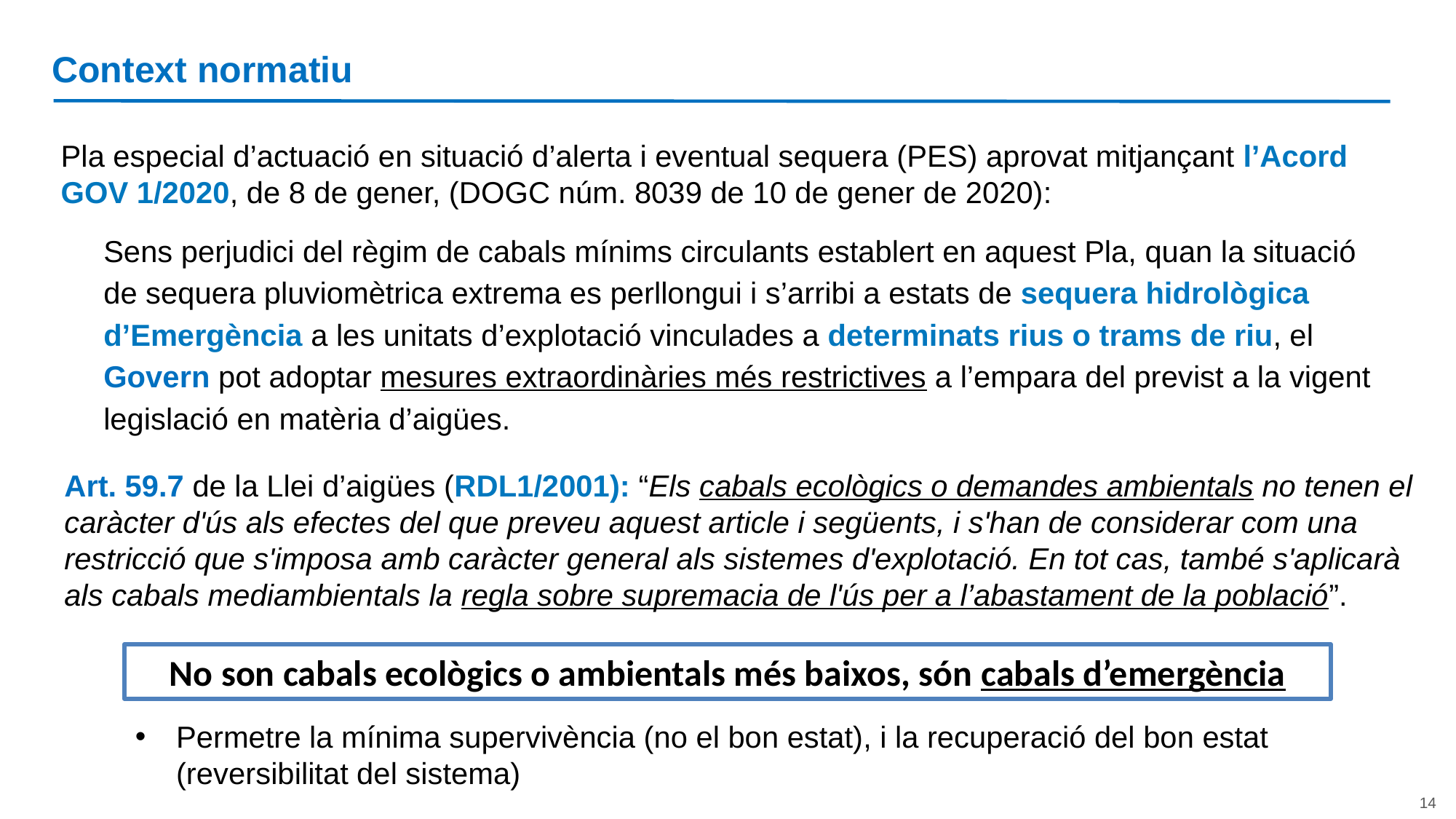

# Context normatiu
Pla especial d’actuació en situació d’alerta i eventual sequera (PES) aprovat mitjançant l’Acord GOV 1/2020, de 8 de gener, (DOGC núm. 8039 de 10 de gener de 2020):
Sens perjudici del règim de cabals mínims circulants establert en aquest Pla, quan la situació de sequera pluviomètrica extrema es perllongui i s’arribi a estats de sequera hidrològica d’Emergència a les unitats d’explotació vinculades a determinats rius o trams de riu, el Govern pot adoptar mesures extraordinàries més restrictives a l’empara del previst a la vigent legislació en matèria d’aigües.
Art. 59.7 de la Llei d’aigües (RDL1/2001): “Els cabals ecològics o demandes ambientals no tenen el caràcter d'ús als efectes del que preveu aquest article i següents, i s'han de considerar com una restricció que s'imposa amb caràcter general als sistemes d'explotació. En tot cas, també s'aplicarà als cabals mediambientals la regla sobre supremacia de l'ús per a l’abastament de la població”.
No son cabals ecològics o ambientals més baixos, són cabals d’emergència
Permetre la mínima supervivència (no el bon estat), i la recuperació del bon estat (reversibilitat del sistema)